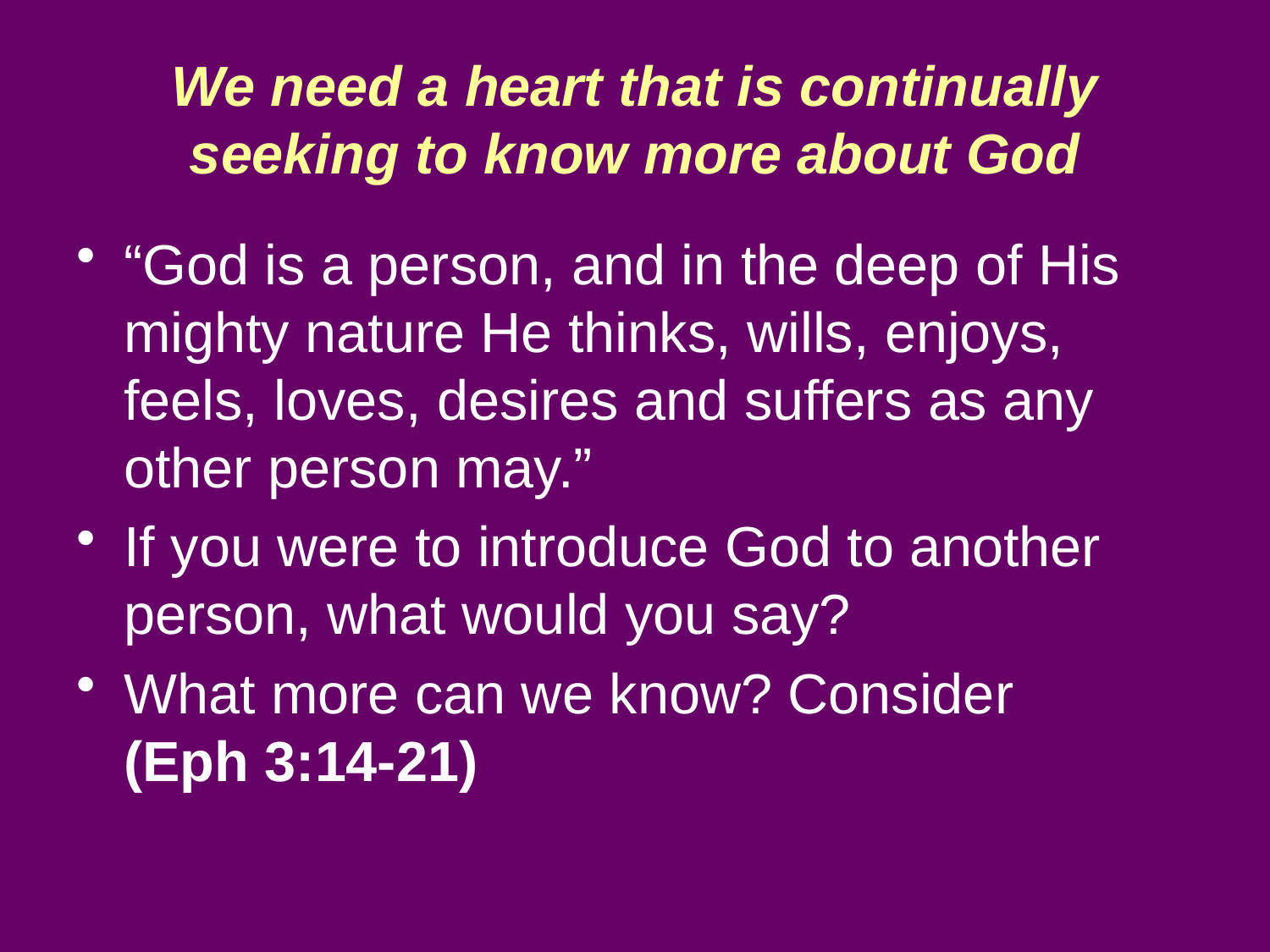

# We need a heart that is continually seeking to know more about God
“God is a person, and in the deep of His mighty nature He thinks, wills, enjoys, feels, loves, desires and suffers as any other person may.”
If you were to introduce God to another person, what would you say?
What more can we know? Consider
(Eph 3:14-21)